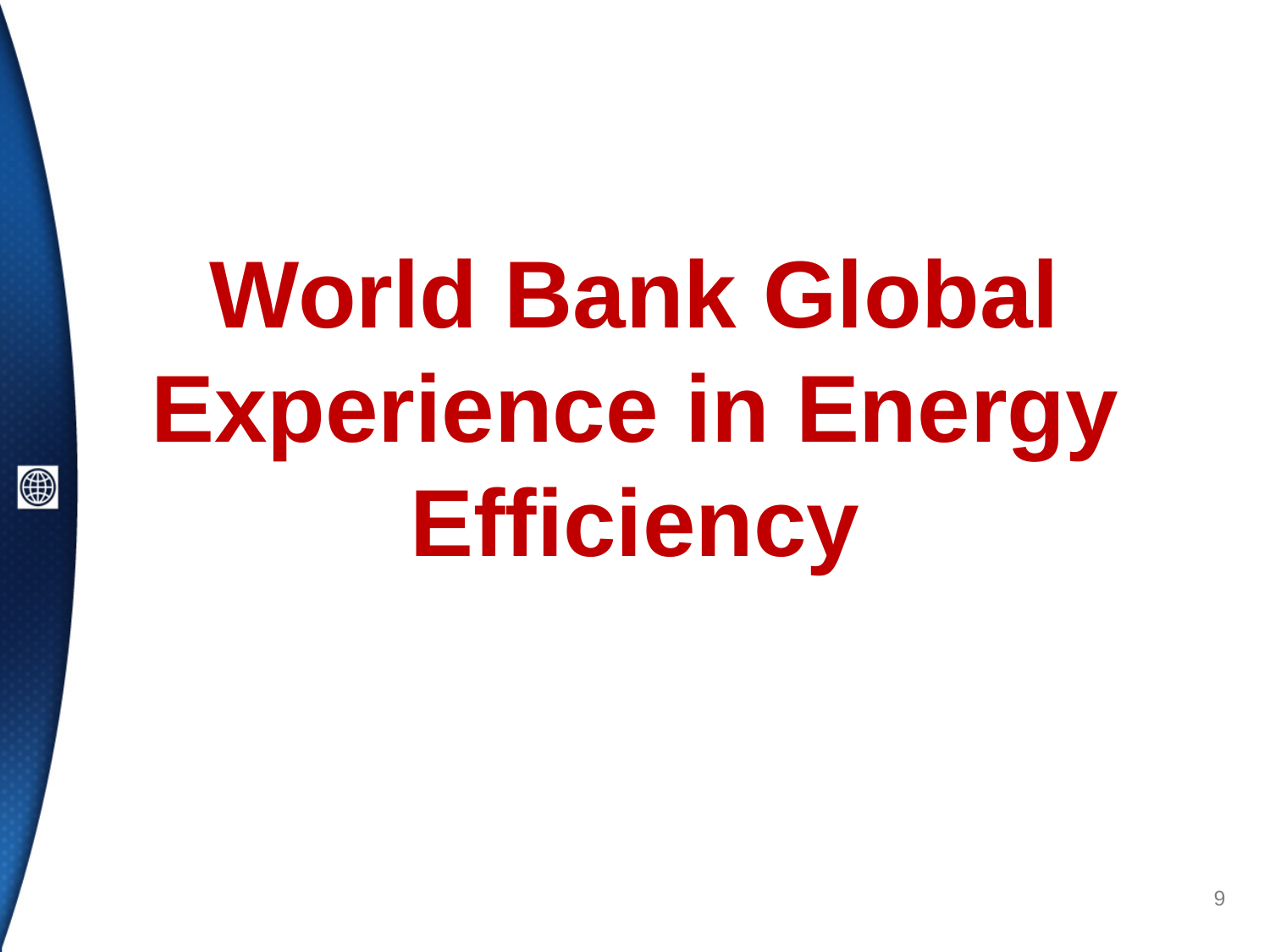

# World Bank Global Experience in Energy Efficiency
9